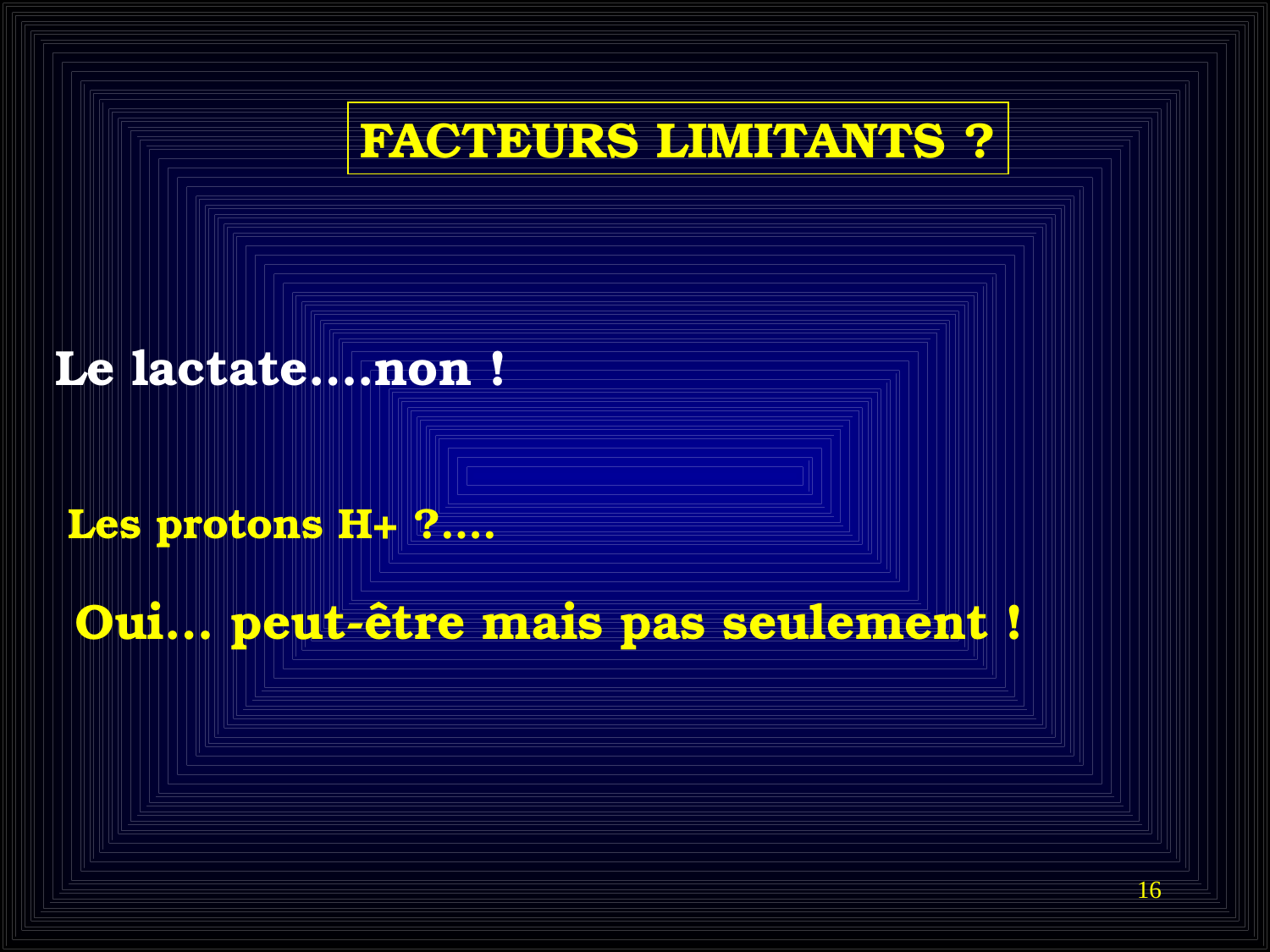

FACTEURS LIMITANTS ?
Le lactate….non !
Les protons H+ ?….
Oui… peut-être mais pas seulement !
16